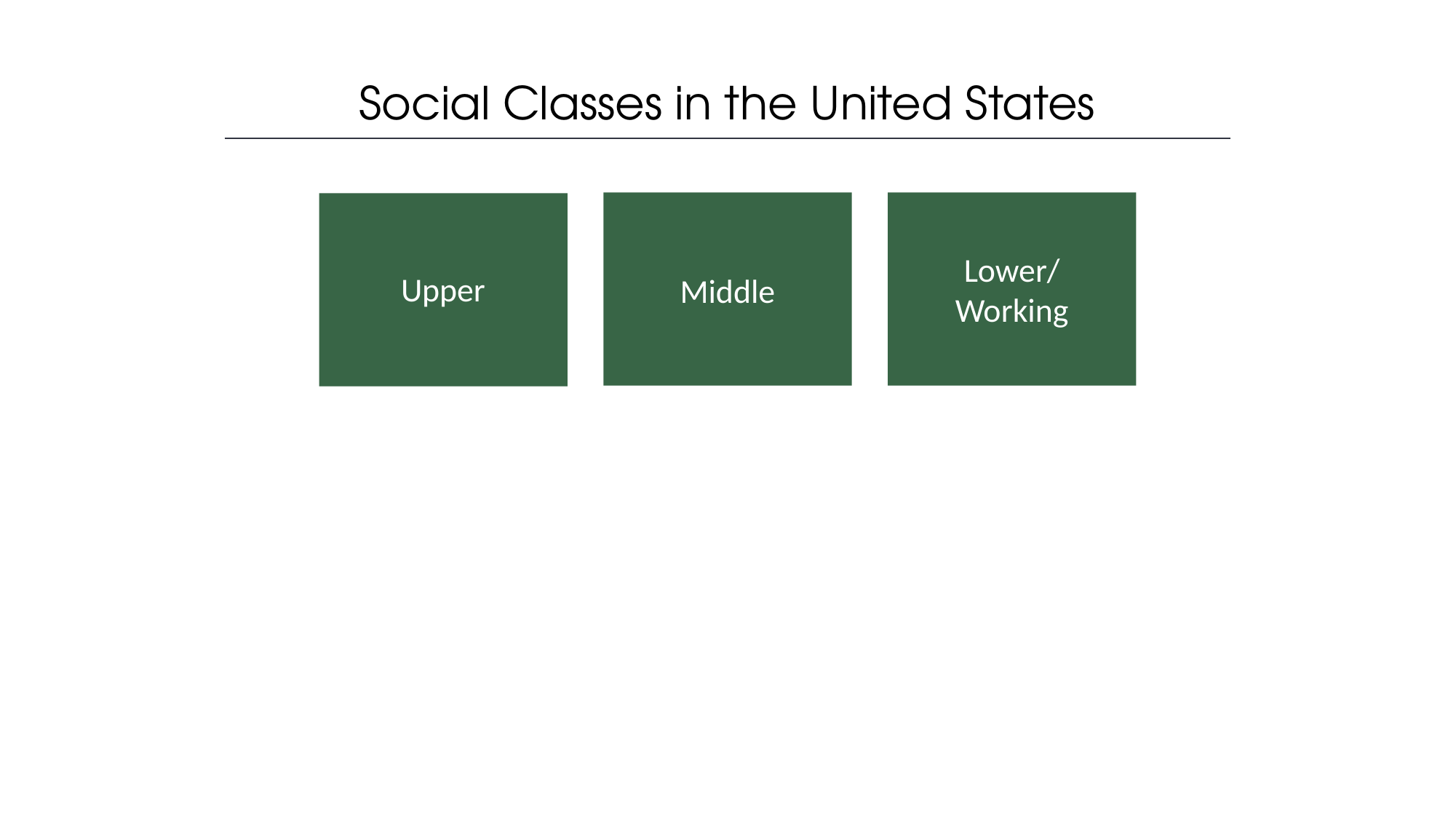

Social Classes in the United States
HAWKES LEARNING

Middle

Lower/ Working

Upper